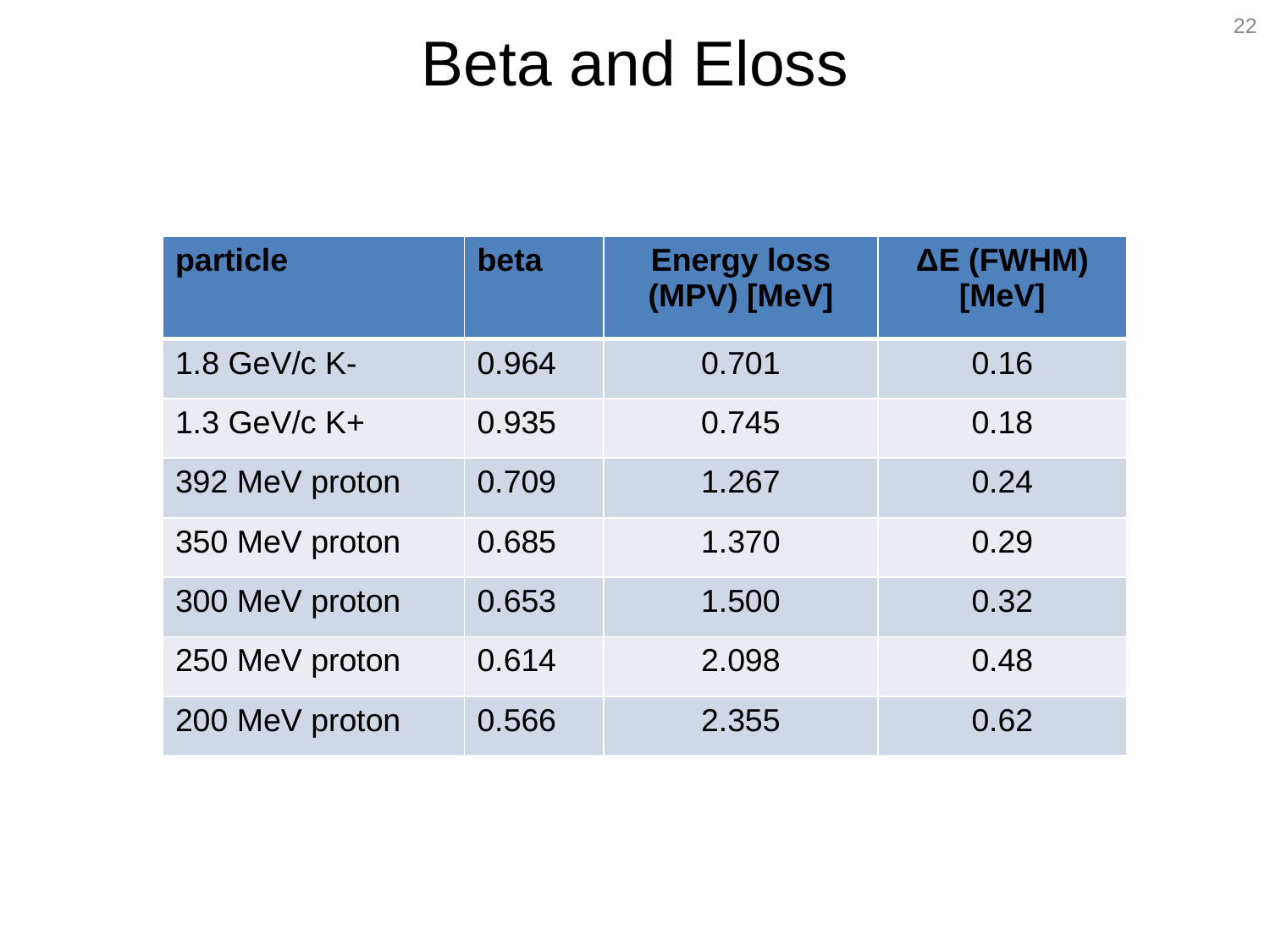

# Beta and Eloss
| particle | beta | Energy loss (MPV) [MeV] | ΔE (FWHM) [MeV] |
| --- | --- | --- | --- |
| 1.8 GeV/c K- | 0.964 | 0.701 | 0.16 |
| 1.3 GeV/c K+ | 0.935 | 0.745 | 0.18 |
| 392 MeV proton | 0.709 | 1.267 | 0.24 |
| 350 MeV proton | 0.685 | 1.370 | 0.29 |
| 300 MeV proton | 0.653 | 1.500 | 0.32 |
| 250 MeV proton | 0.614 | 2.098 | 0.48 |
| 200 MeV proton | 0.566 | 2.355 | 0.62 |